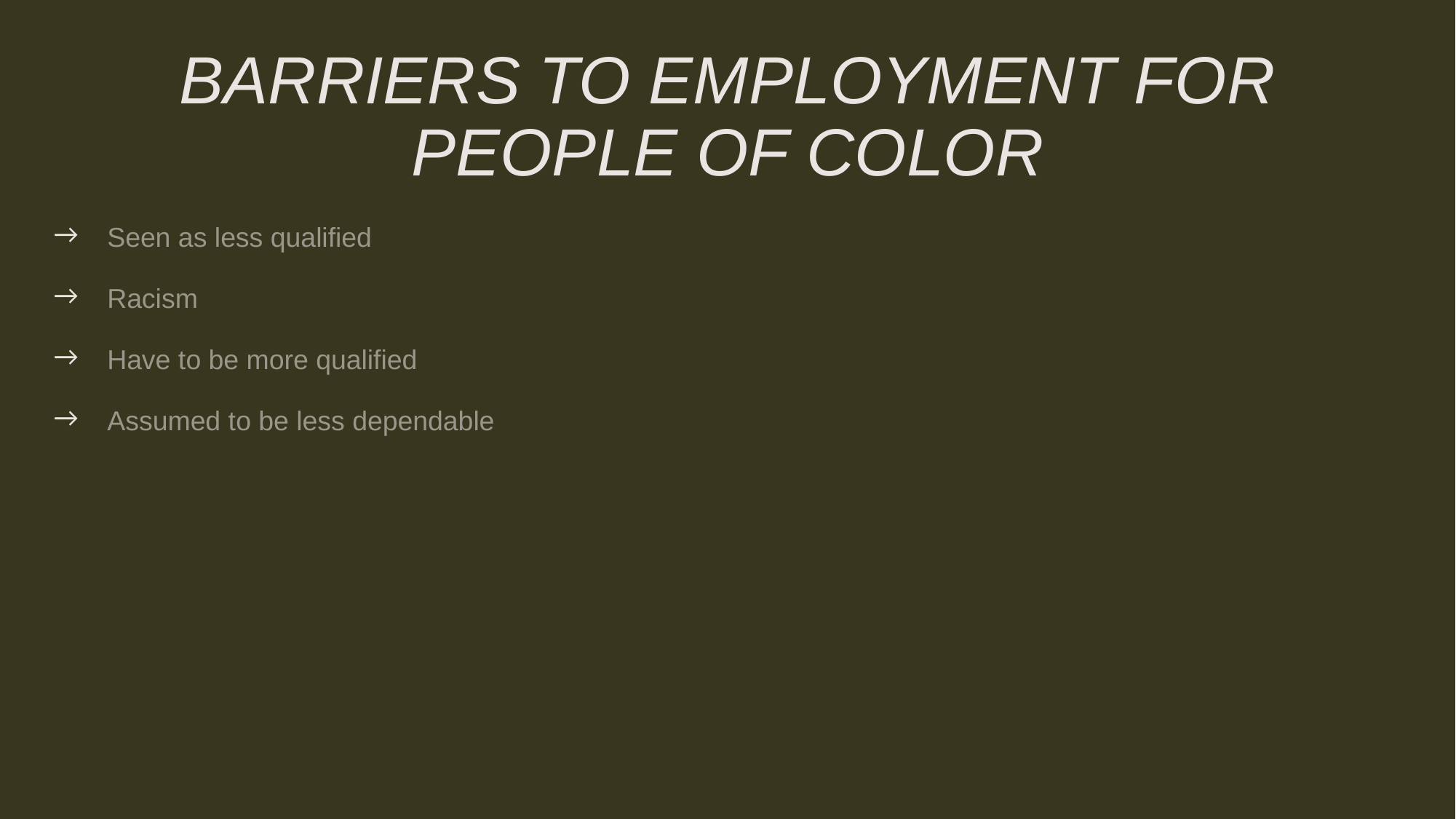

# BARRIERS TO EMPLOYMENT FOR PEOPLE OF COLOR
Seen as less qualified
Racism
Have to be more qualified
Assumed to be less dependable